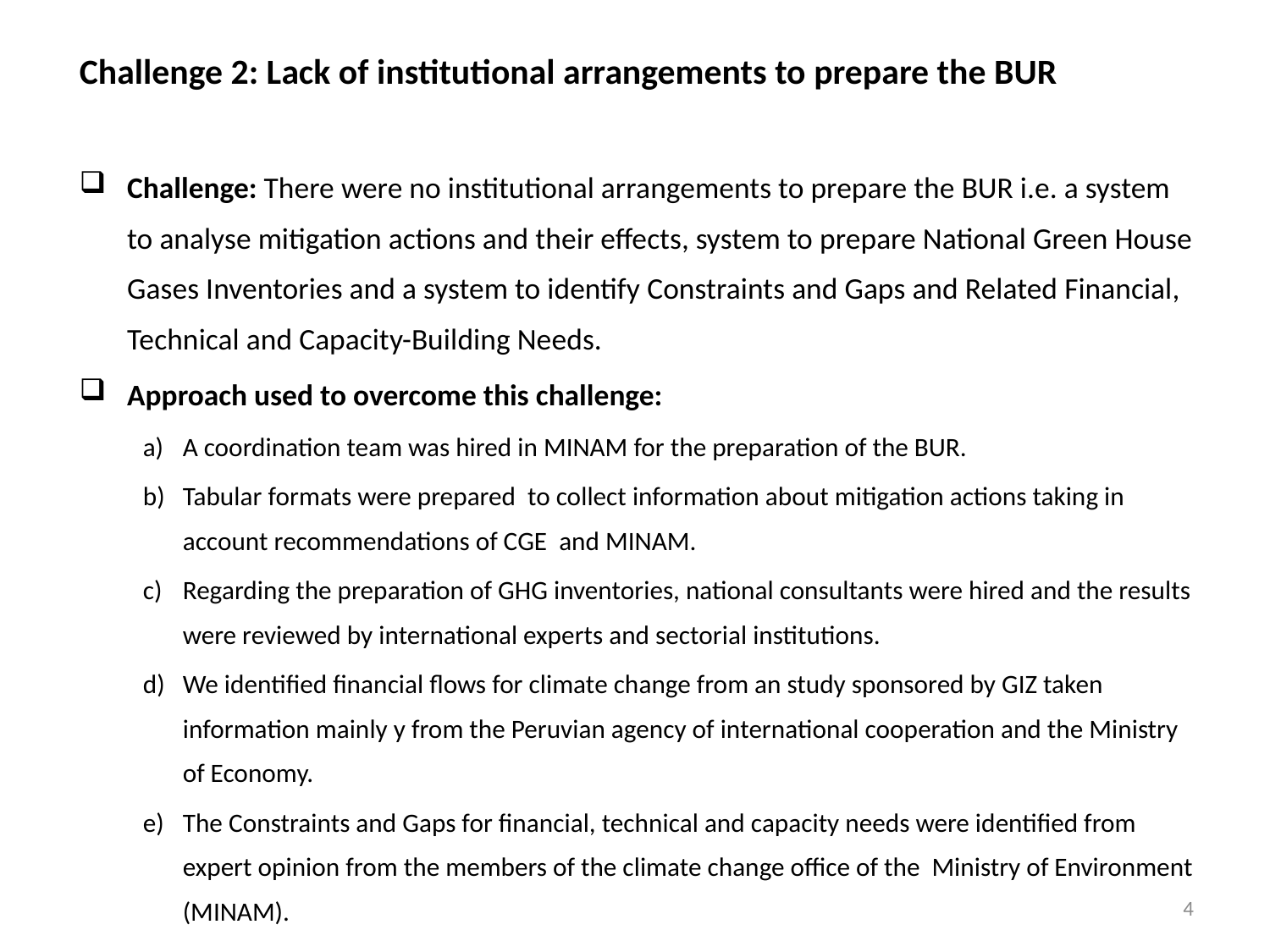

Challenge 2: Lack of institutional arrangements to prepare the BUR

Challenge: There were no institutional arrangements to prepare the BUR i.e. a system to analyse mitigation actions and their effects, system to prepare National Green House Gases Inventories and a system to identify Constraints and Gaps and Related Financial, Technical and Capacity-Building Needs.
Approach used to overcome this challenge:
A coordination team was hired in MINAM for the preparation of the BUR.
Tabular formats were prepared  to collect information about mitigation actions taking in account recommendations of CGE  and MINAM.
Regarding the preparation of GHG inventories, national consultants were hired and the results were reviewed by international experts and sectorial institutions.
We identified financial flows for climate change from an study sponsored by GIZ taken information mainly y from the Peruvian agency of international cooperation and the Ministry of Economy.
The Constraints and Gaps for financial, technical and capacity needs were identified from expert opinion from the members of the climate change office of the  Ministry of Environment (MINAM).
4